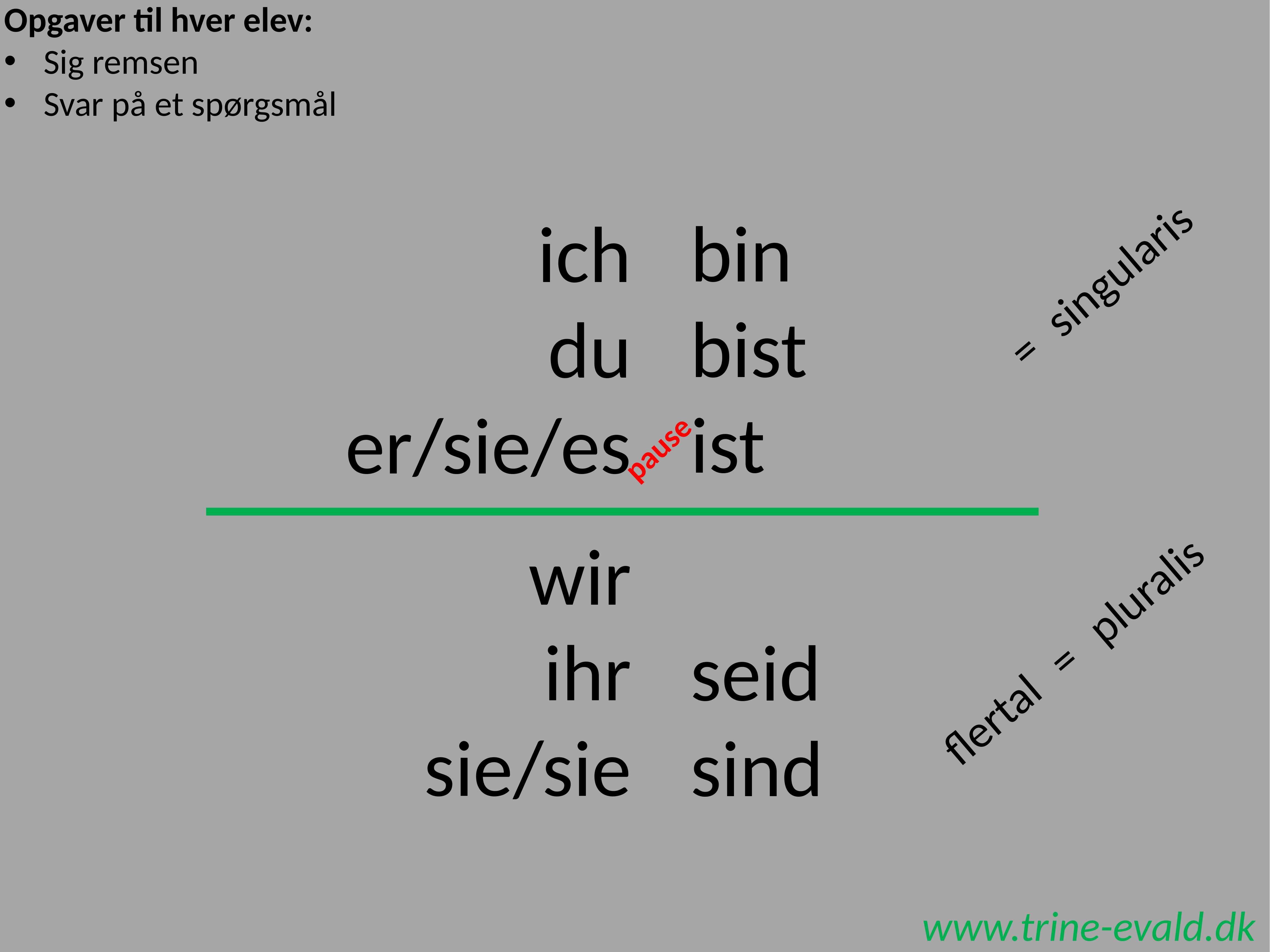

Opgaver til hver elev:
Sig remsen
Svar på et spørgsmål
bin
bist
ist
ich
du
er/sie/es

=
singularis
pause
wir
ihr
sie/sie

seid
sind
flertal
=
pluralis
www.trine-evald.dk